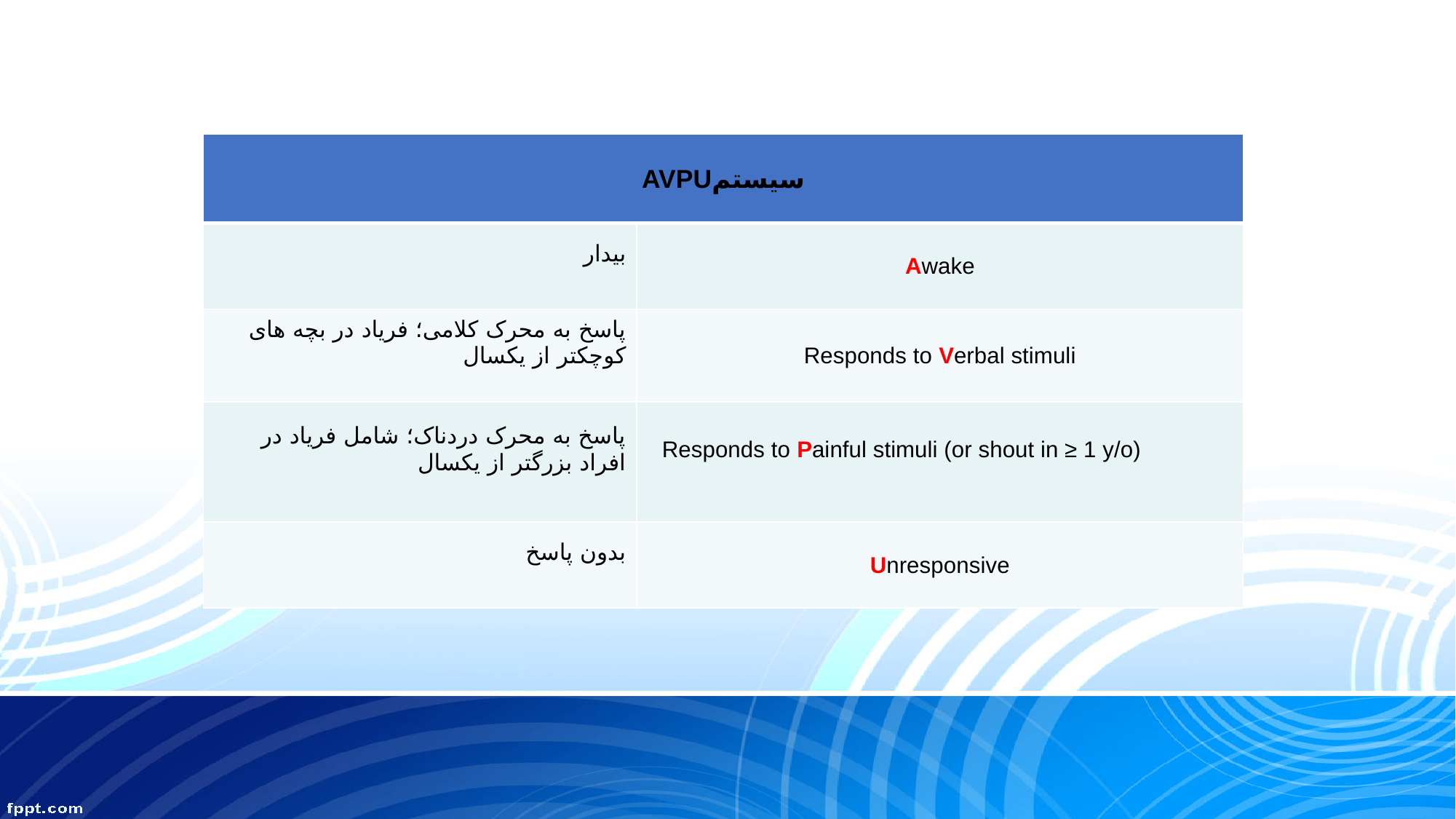

| سیستمAVPU |  |
| --- | --- |
| بیدار | Awake |
| پاسخ به محرک کلامی؛ فریاد در بچه های کوچکتر از یکسال | Responds to Verbal stimuli |
| پاسخ به محرک دردناک؛ شامل فریاد در افراد بزرگتر از یکسال | Responds to Painful stimuli (or shout in ≥ 1 y/o) |
| بدون پاسخ | Unresponsive |